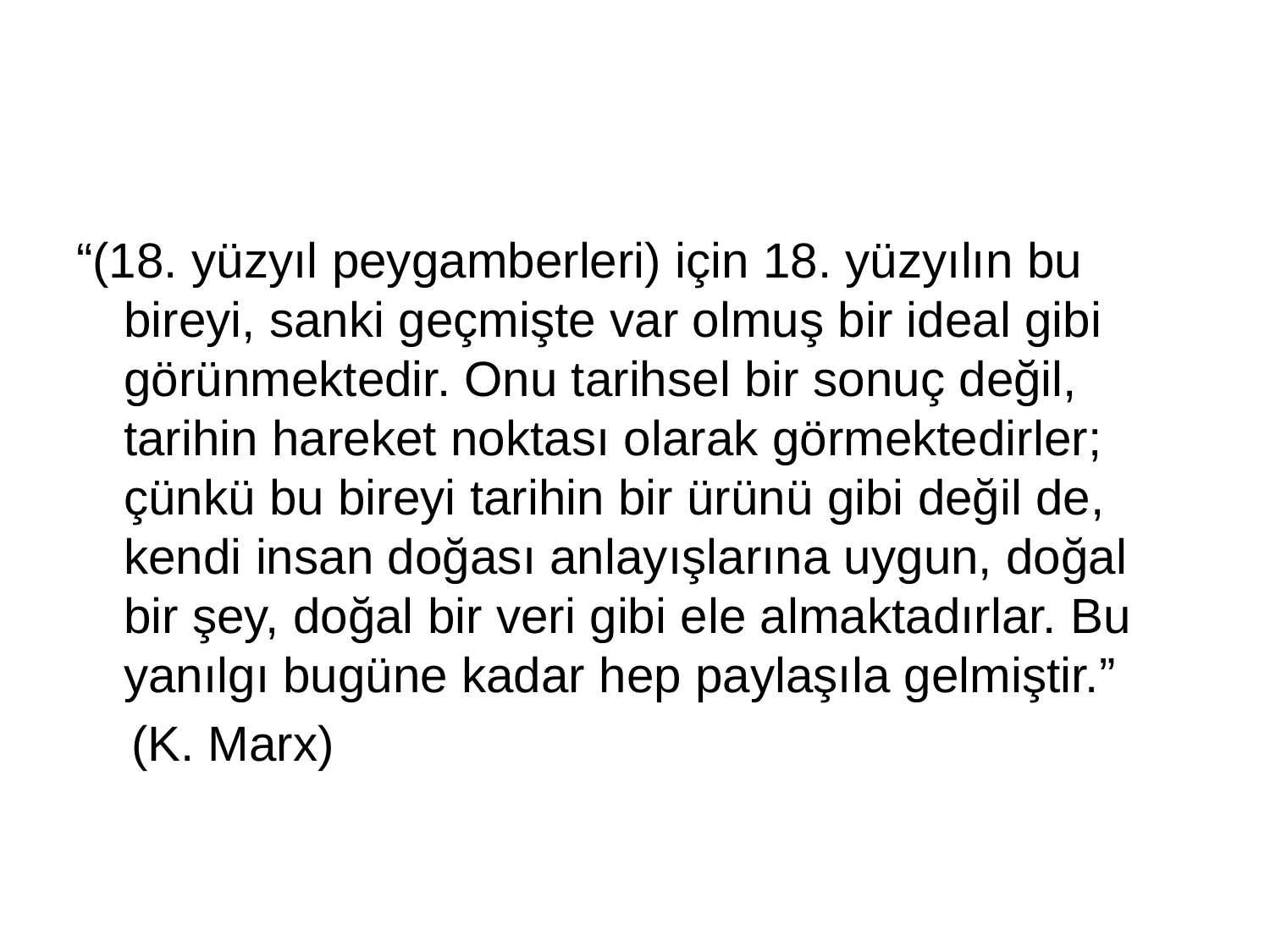

#
“(18. yüzyıl peygamberleri) için 18. yüzyılın bu bireyi, sanki geçmişte var olmuş bir ideal gibi görünmektedir. Onu tarihsel bir sonuç değil, tarihin hareket noktası olarak görmektedirler; çünkü bu bireyi tarihin bir ürünü gibi değil de, kendi insan doğası anlayışlarına uygun, doğal bir şey, doğal bir veri gibi ele almaktadırlar. Bu yanılgı bugüne kadar hep paylaşıla gelmiştir.”
    (K. Marx)